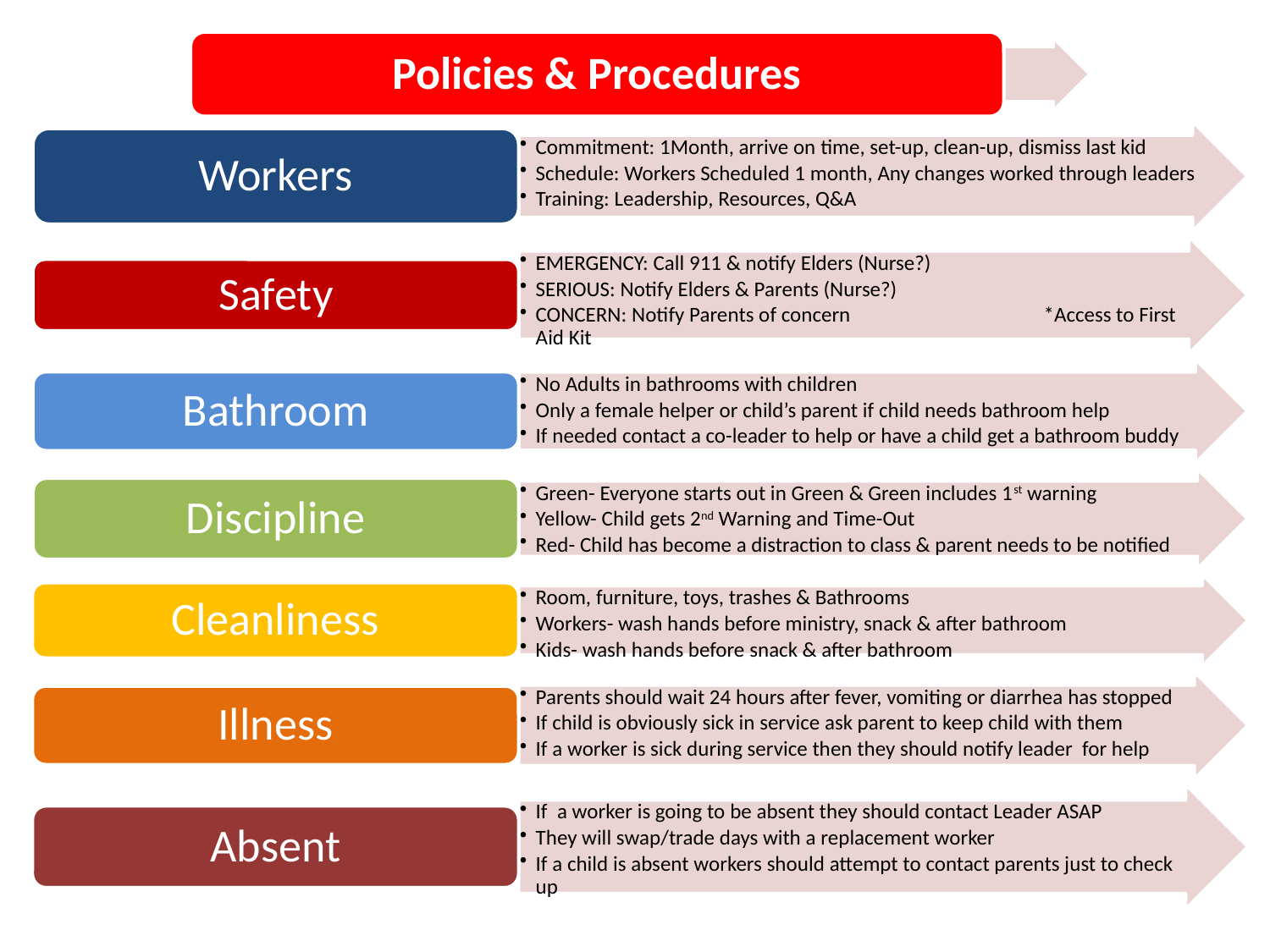

Policies & Procedures
Commitment: 1Month, arrive on time, set-up, clean-up, dismiss last kid
Schedule: Workers Scheduled 1 month, Any changes worked through leaders
Training: Leadership, Resources, Q&A
Workers
EMERGENCY: Call 911 & notify Elders (Nurse?)
SERIOUS: Notify Elders & Parents (Nurse?)
CONCERN: Notify Parents of concern		*Access to First Aid Kit
Safety
No Adults in bathrooms with children
Only a female helper or child’s parent if child needs bathroom help
If needed contact a co-leader to help or have a child get a bathroom buddy
Bathroom
Green- Everyone starts out in Green & Green includes 1st warning
Yellow- Child gets 2nd Warning and Time-Out
Red- Child has become a distraction to class & parent needs to be notified
Discipline
Room, furniture, toys, trashes & Bathrooms
Workers- wash hands before ministry, snack & after bathroom
Kids- wash hands before snack & after bathroom
Cleanliness
Parents should wait 24 hours after fever, vomiting or diarrhea has stopped
If child is obviously sick in service ask parent to keep child with them
If a worker is sick during service then they should notify leader  for help
Illness
If  a worker is going to be absent they should contact Leader ASAP
They will swap/trade days with a replacement worker
If a child is absent workers should attempt to contact parents just to check up
Absent